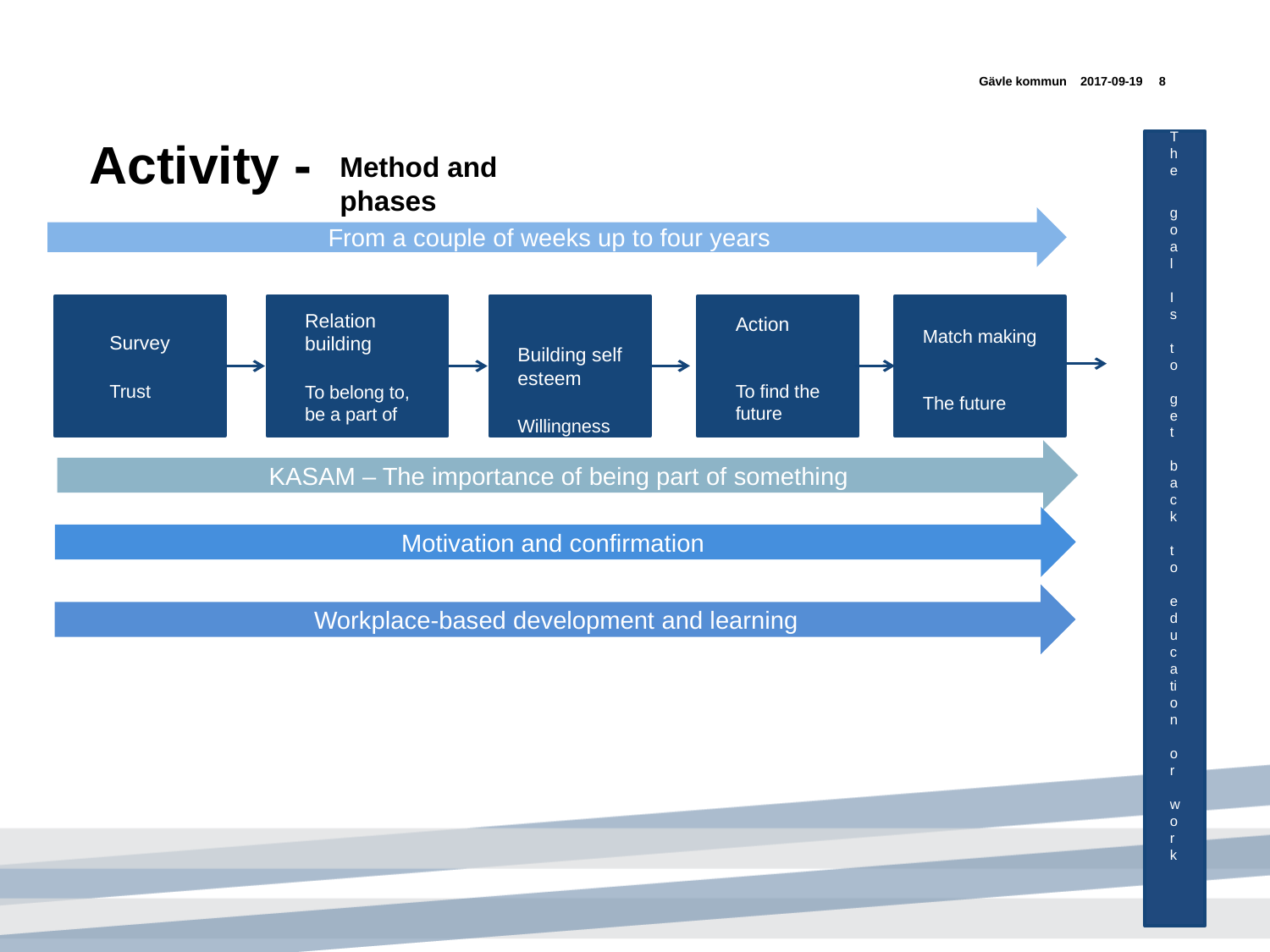

Gävle kommun
2017-09-19
8
# Activity -
The
 goal

I
s

to
 get
 back
 to
 education
 or

work

Method and phases
From a couple of weeks up to four years

Survey

Trust

Relation building

To belong to, be a part of

Building self esteem
Willingness

Action
To find the future

Match making
The future

KASAM – The importance of being part of something
Motivation and confirmation
Workplace-based development and learning